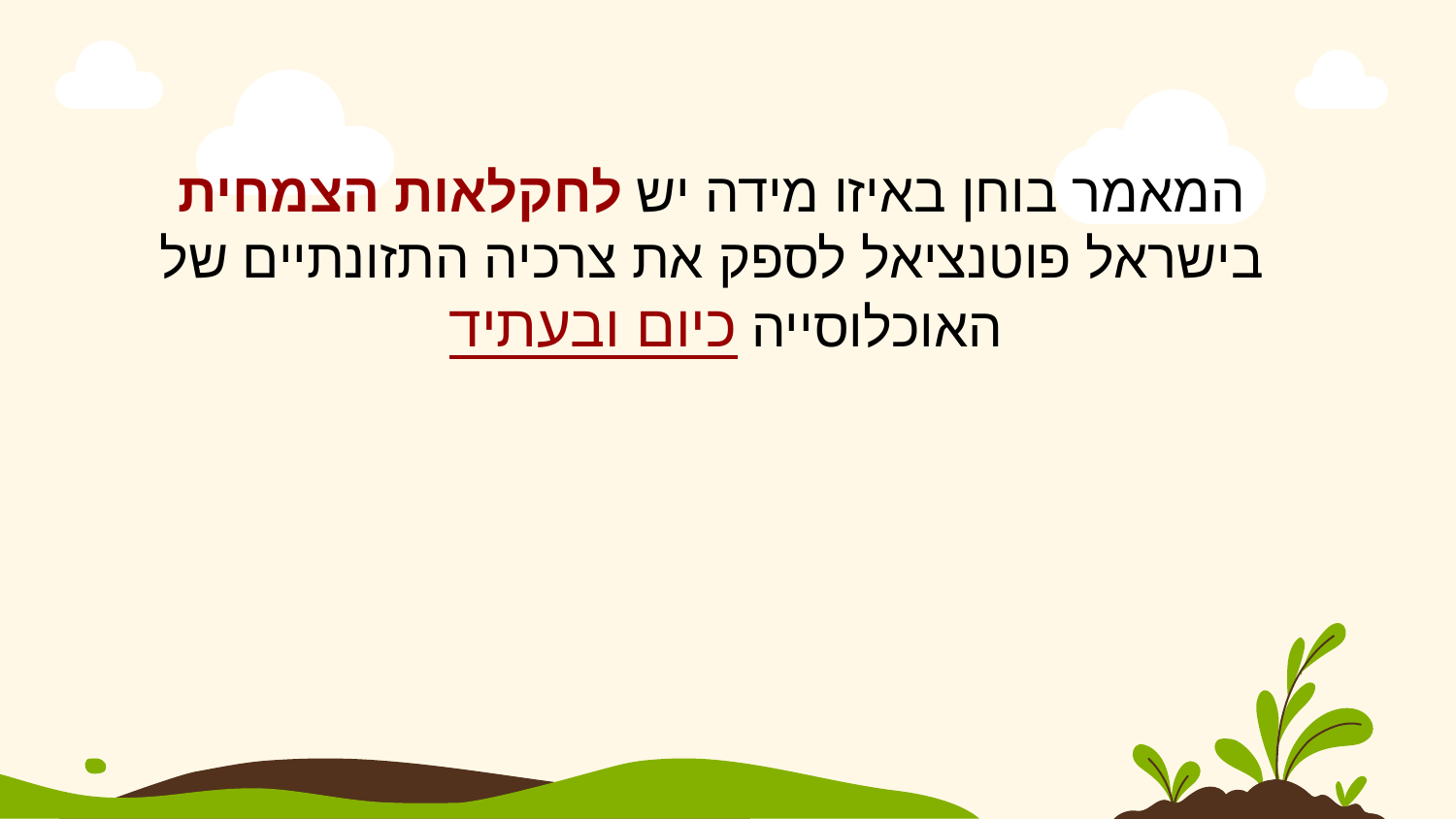

# המאמר בוחן באיזו מידה יש לחקלאות הצמחית בישראל פוטנציאל לספק את צרכיה התזונתיים של האוכלוסייה כיום ובעתיד